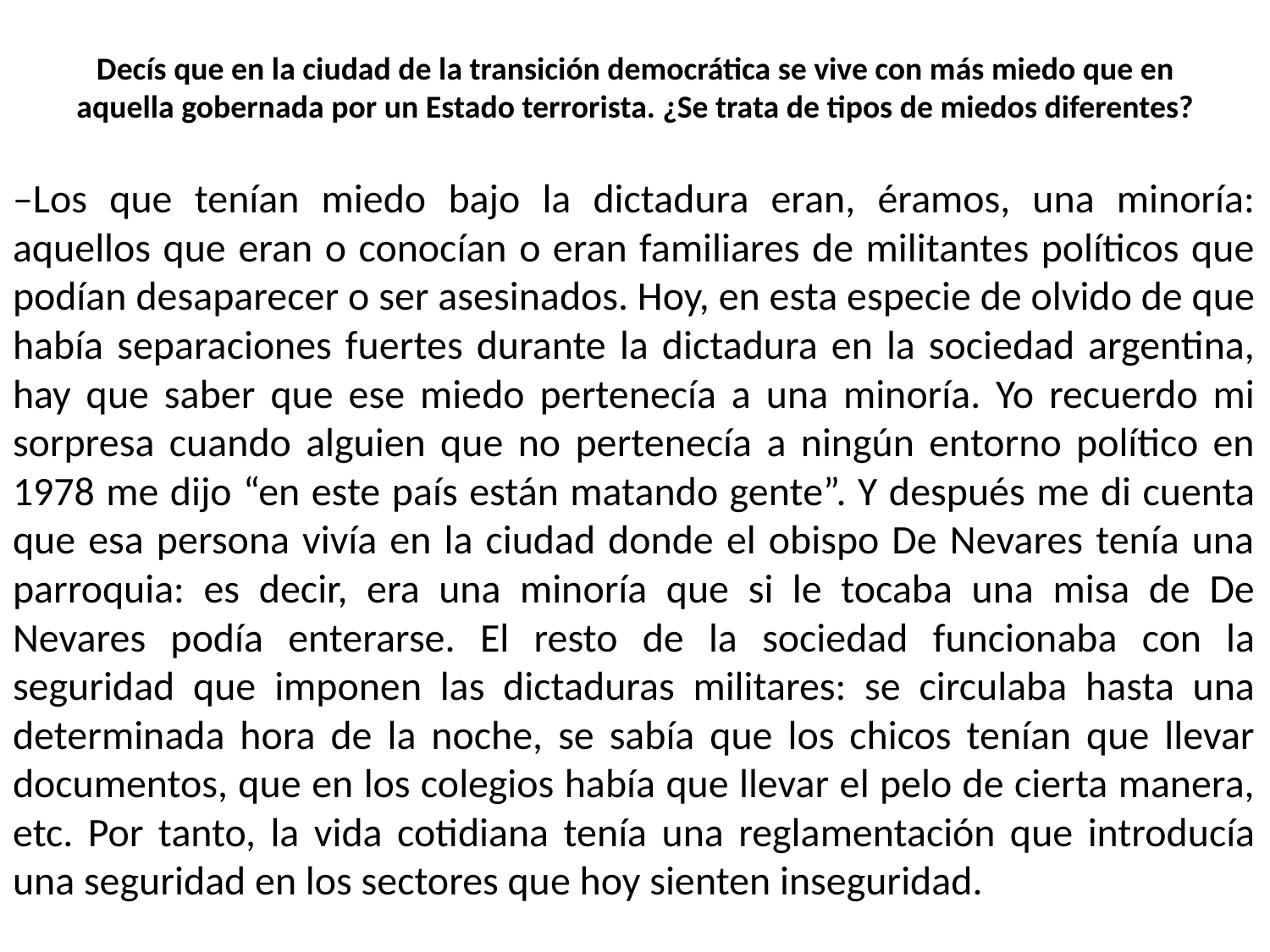

# Decís que en la ciudad de la transición democrática se vive con más miedo que en aquella gobernada por un Estado terrorista. ¿Se trata de tipos de miedos diferentes?
–Los que tenían miedo bajo la dictadura eran, éramos, una minoría: aquellos que eran o conocían o eran familiares de militantes políticos que podían desaparecer o ser asesinados. Hoy, en esta especie de olvido de que había separaciones fuertes durante la dictadura en la sociedad argentina, hay que saber que ese miedo pertenecía a una minoría. Yo recuerdo mi sorpresa cuando alguien que no pertenecía a ningún entorno político en 1978 me dijo “en este país están matando gente”. Y después me di cuenta que esa persona vivía en la ciudad donde el obispo De Nevares tenía una parroquia: es decir, era una minoría que si le tocaba una misa de De Nevares podía enterarse. El resto de la sociedad funcionaba con la seguridad que imponen las dictaduras militares: se circulaba hasta una determinada hora de la noche, se sabía que los chicos tenían que llevar documentos, que en los colegios había que llevar el pelo de cierta manera, etc. Por tanto, la vida cotidiana tenía una reglamentación que introducía una seguridad en los sectores que hoy sienten inseguridad.